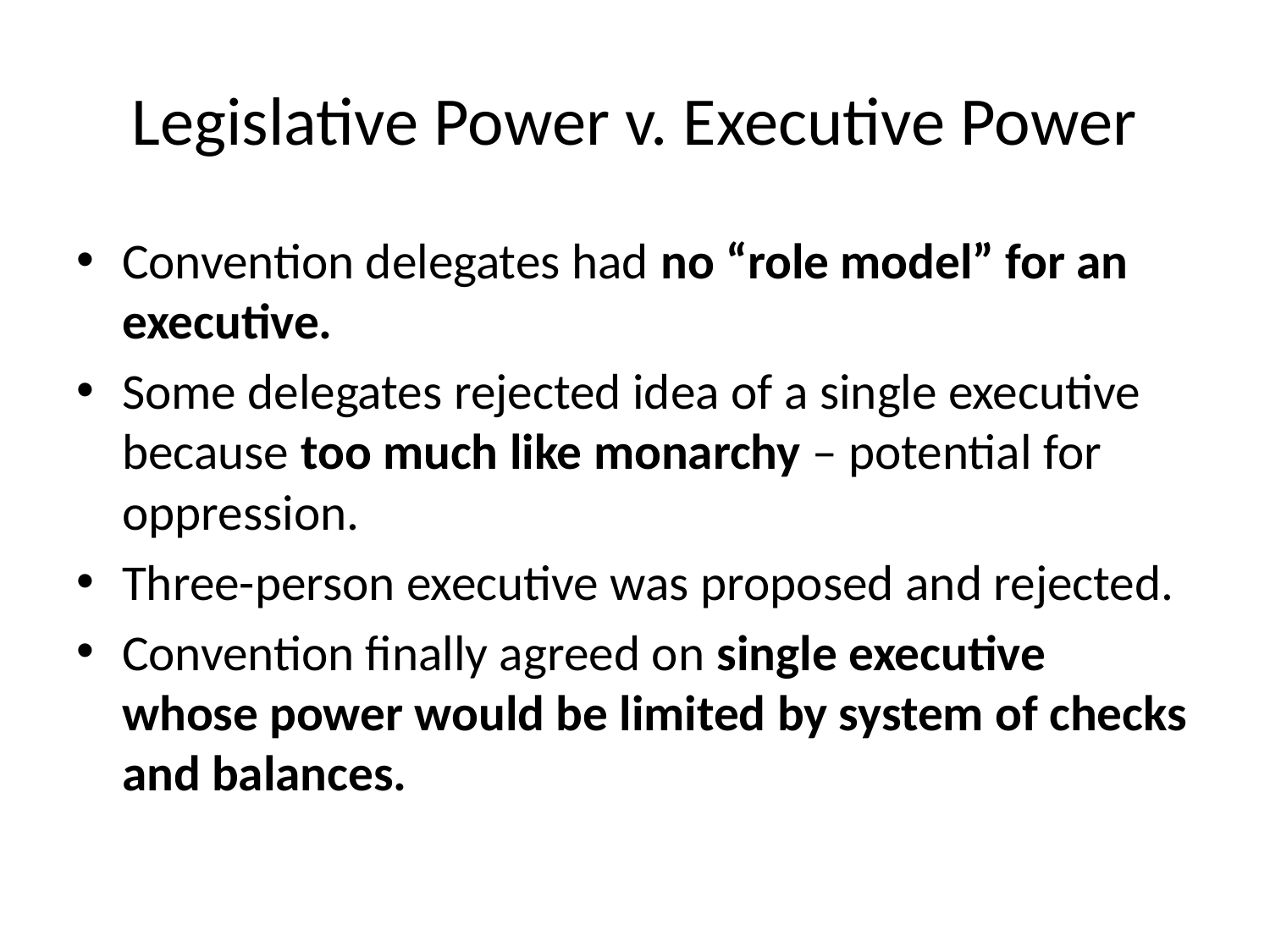

# Legislative Power v. Executive Power
Convention delegates had no “role model” for an executive.
Some delegates rejected idea of a single executive because too much like monarchy – potential for oppression.
Three-person executive was proposed and rejected.
Convention finally agreed on single executive whose power would be limited by system of checks and balances.